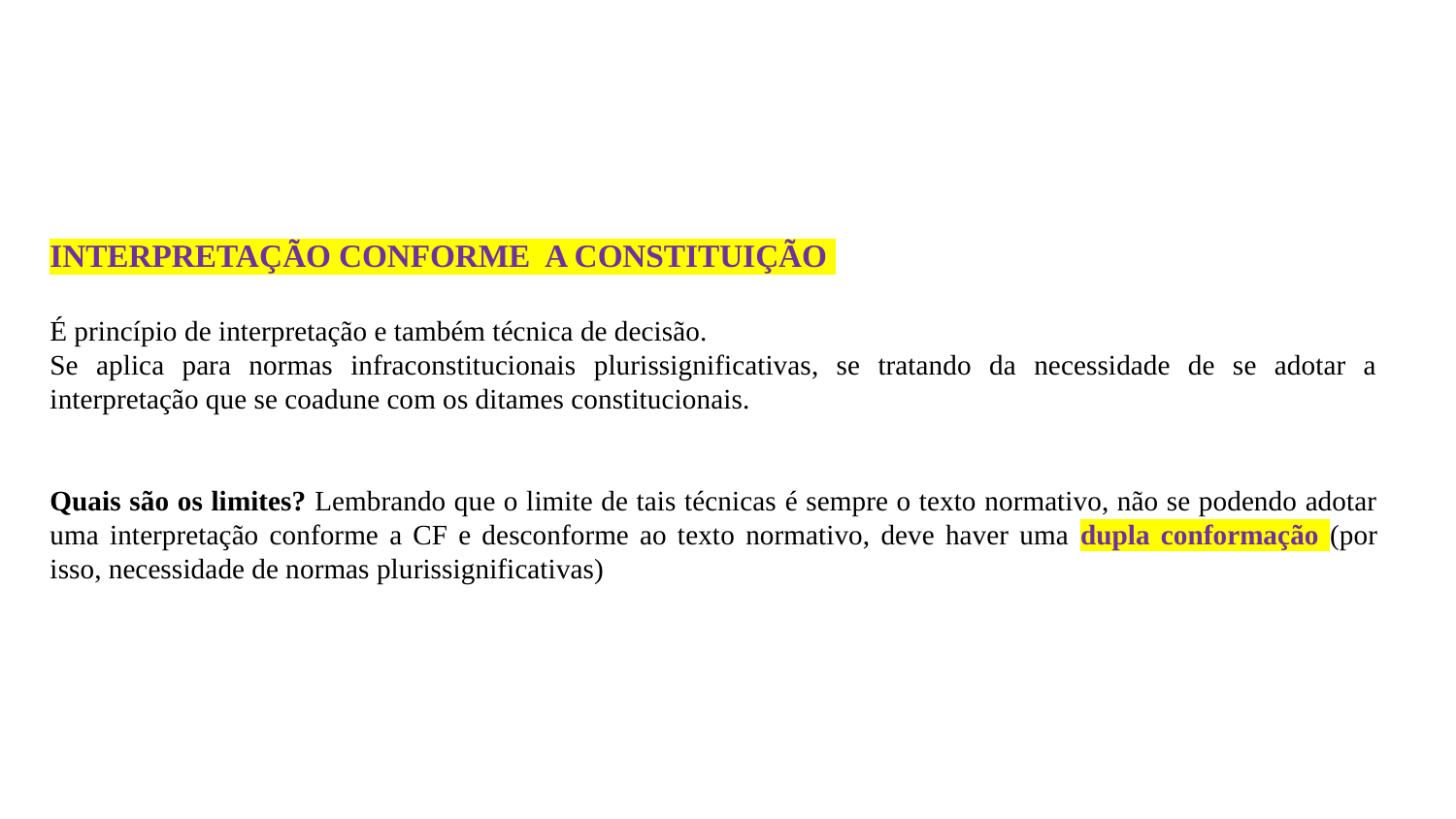

#

INTERPRETAÇÃO CONFORME  A CONSTITUIÇÃO

É princípio de interpretação e também técnica de decisão.
Se aplica para normas infraconstitucionais plurissignificativas, se tratando da necessidade de se adotar a interpretação que se coadune com os ditames constitucionais.

Quais são os limites? Lembrando que o limite de tais técnicas é sempre o texto normativo, não se podendo adotar uma interpretação conforme a CF e desconforme ao texto normativo, deve haver uma dupla conformação (por isso, necessidade de normas plurissignificativas)